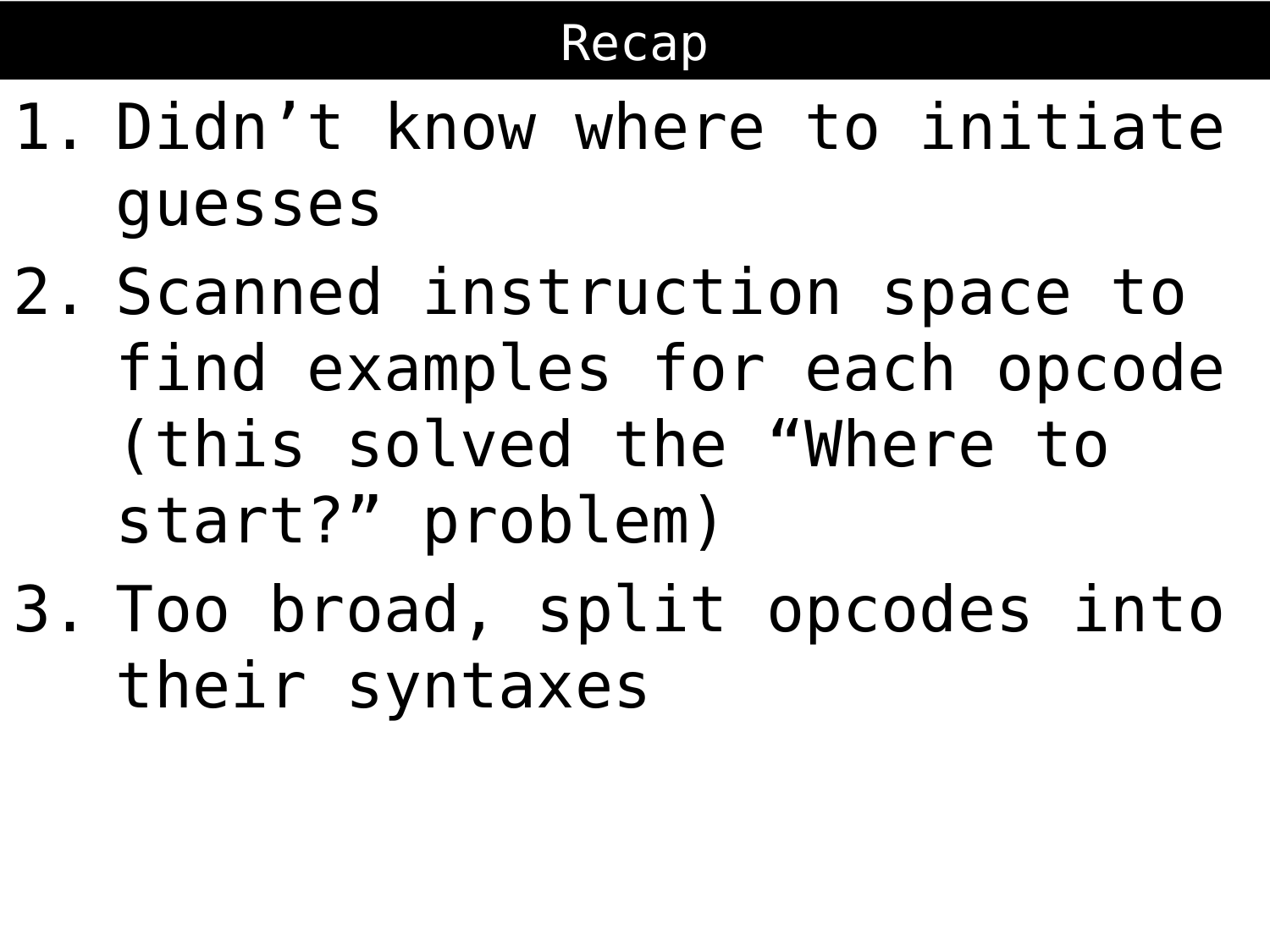

# Recap
Didn’t know where to initiate guesses
Scanned instruction space to find examples for each opcode (this solved the “Where to start?” problem)
Too broad, split opcodes into their syntaxes